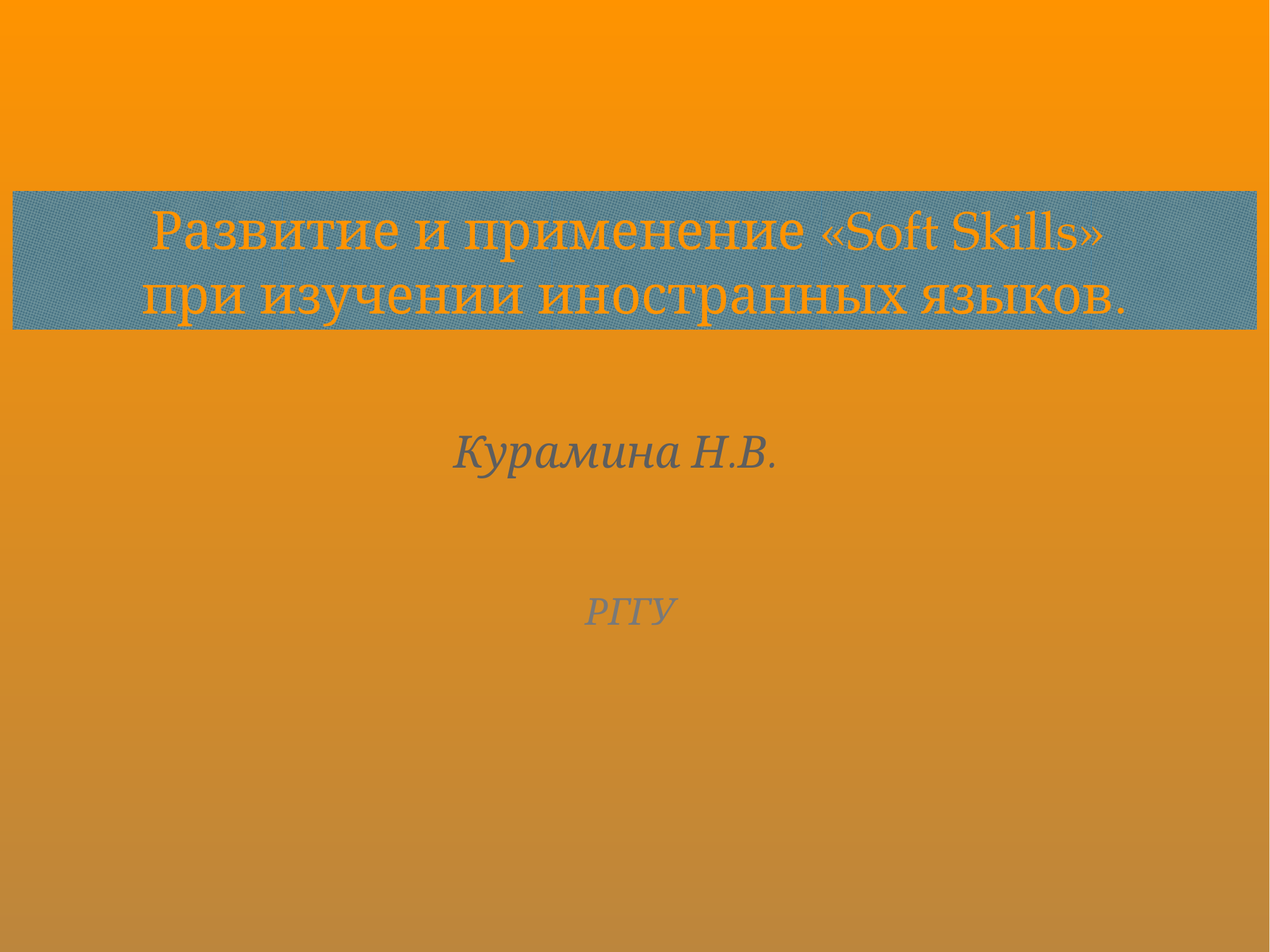

Развитие и применение «Soft Skills»
при изучении иностранных языков.
Курамина Н.В.
РГГУ